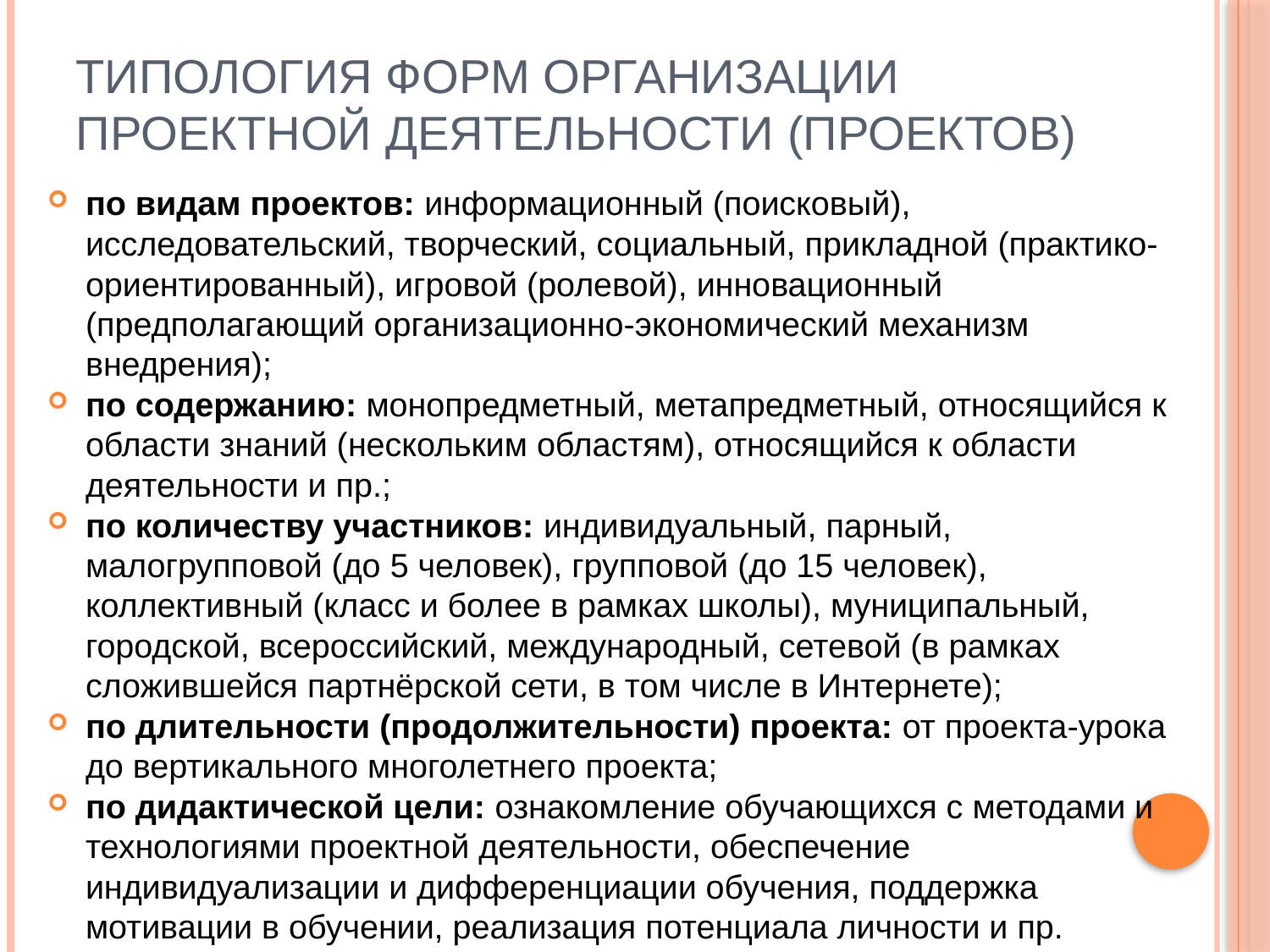

# Типология форм организации проектной деятельности (проектов)
по видам проектов: информационный (поисковый), исследовательский, творческий, социальный, прикладной (практико-ориентированный), игровой (ролевой), инновационный (предполагающий организационно-экономический механизм внедрения);
по содержанию: монопредметный, метапредметный, относящийся к области знаний (нескольким областям), относящийся к области деятельности и пр.;
по количеству участников: индивидуальный, парный, малогрупповой (до 5 человек), групповой (до 15 человек), коллективный (класс и более в рамках школы), муниципальный, городской, всероссийский, международный, сетевой (в рамках сложившейся партнёрской сети, в том числе в Интернете);
по длительности (продолжительности) проекта: от проекта-урока до вертикального многолетнего проекта;
по дидактической цели: ознакомление обучающихся с методами и технологиями проектной деятельности, обеспечение индивидуализации и дифференциации обучения, поддержка мотивации в обучении, реализация потенциала личности и пр.